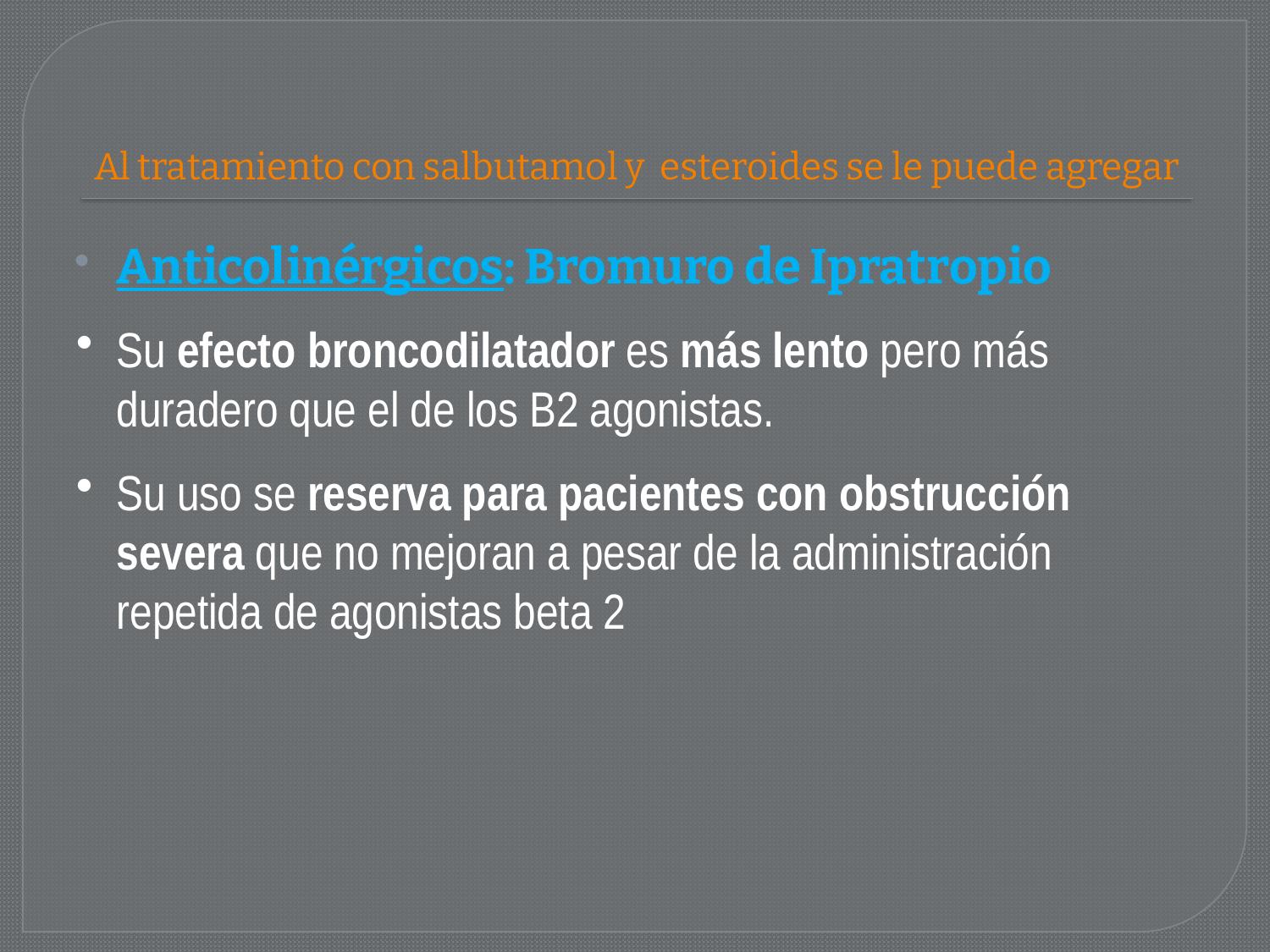

# Al tratamiento con salbutamol y  esteroides se le puede agregar
Anticolinérgicos: Bromuro de Ipratropio
Su efecto broncodilatador es más lento pero más duradero que el de los B2 agonistas.
Su uso se reserva para pacientes con obstrucción severa que no mejoran a pesar de la administración repetida de agonistas beta 2